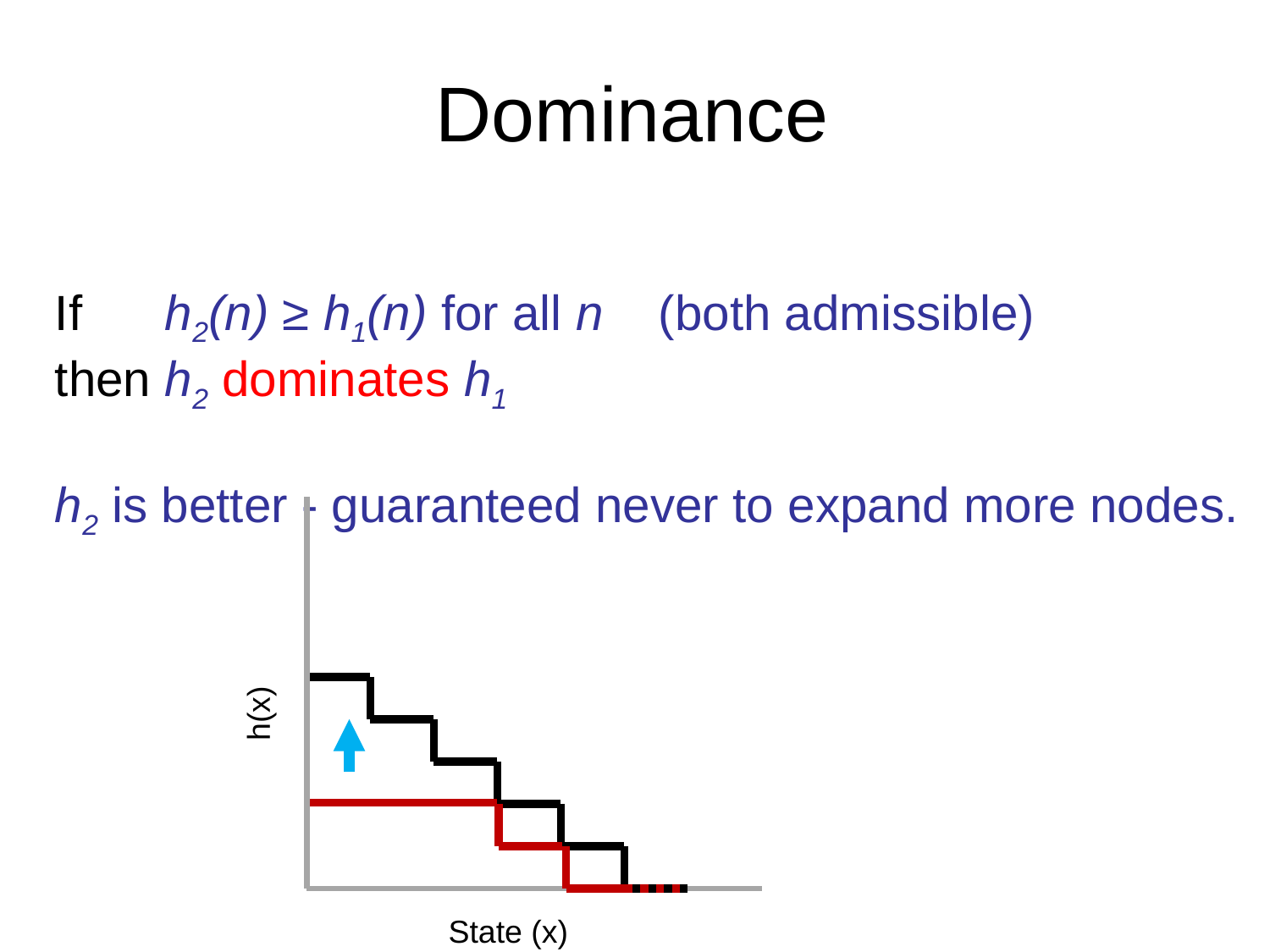

# Dominance
If      h2(n) ≥ h1(n) for all n    (both admissible)
then h2 dominates h1

h2 is better - guaranteed never to expand more nodes.

h(x)
State (x)
True (optimal) cost remaining
Heuristic-estimated cost remaining